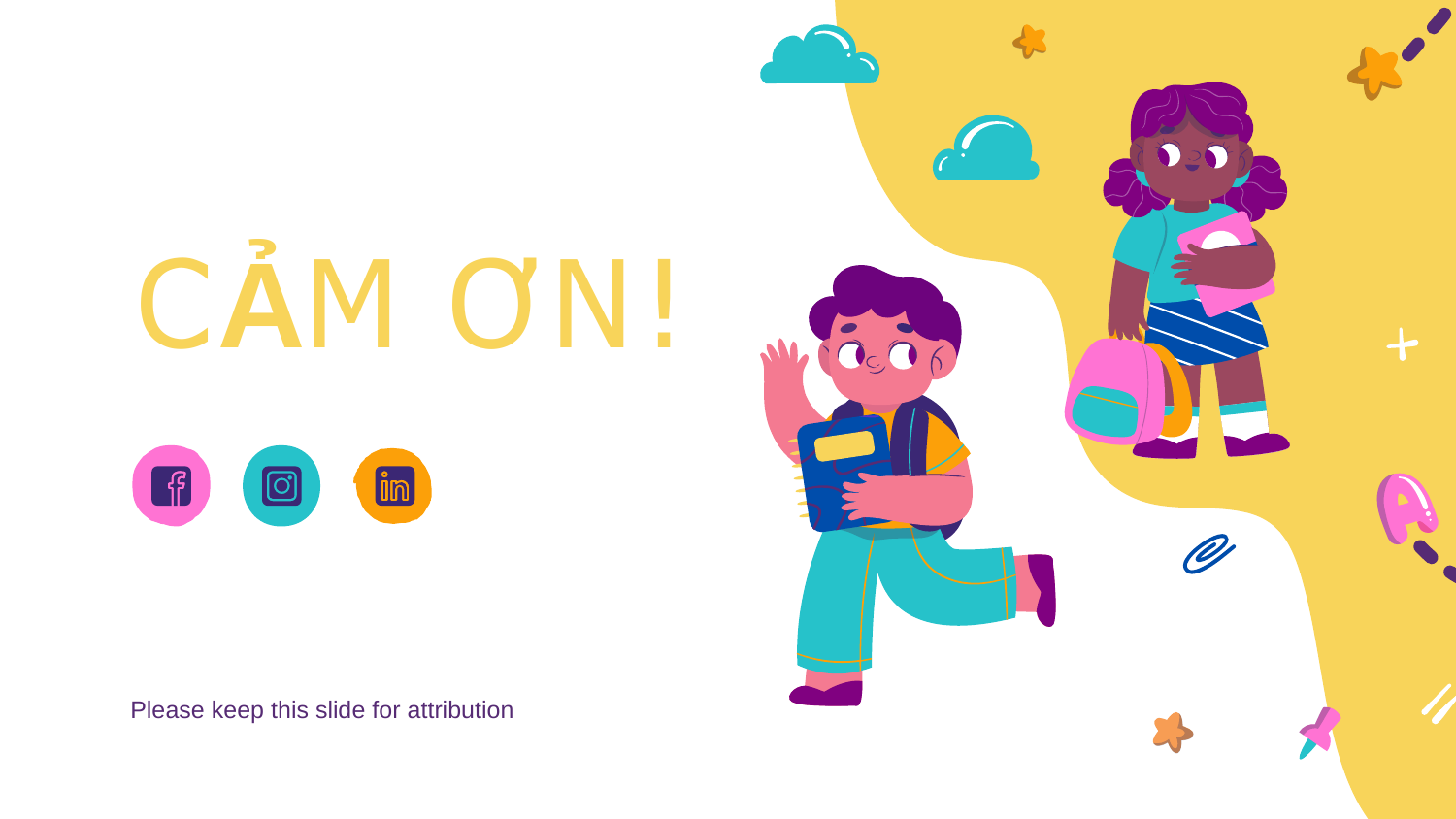

# CẢM ƠN!

Please keep this slide for attribution